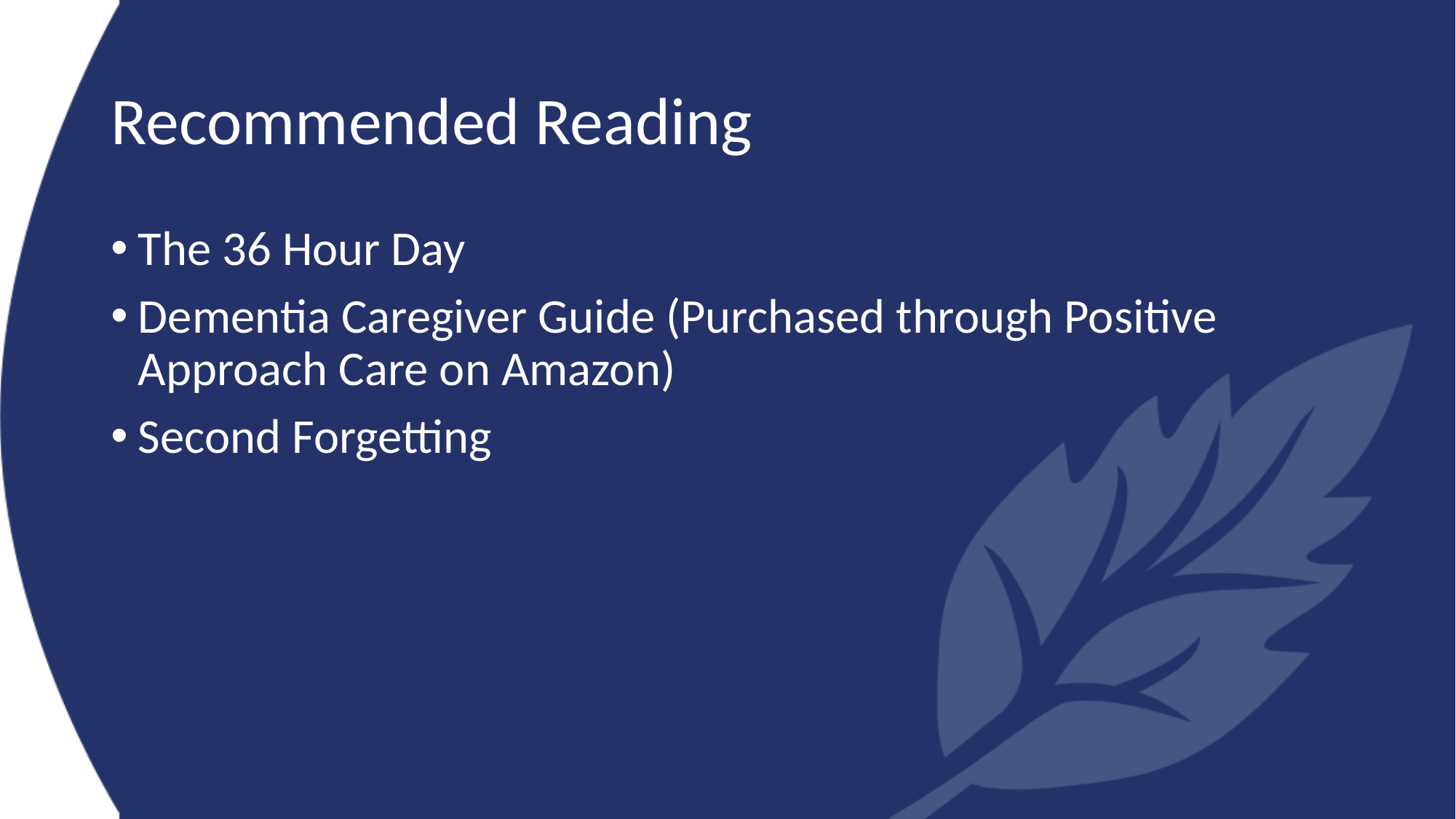

# Recommended Reading
The 36 Hour Day
Dementia Caregiver Guide (Purchased through Positive Approach Care on Amazon)
Second Forgetting